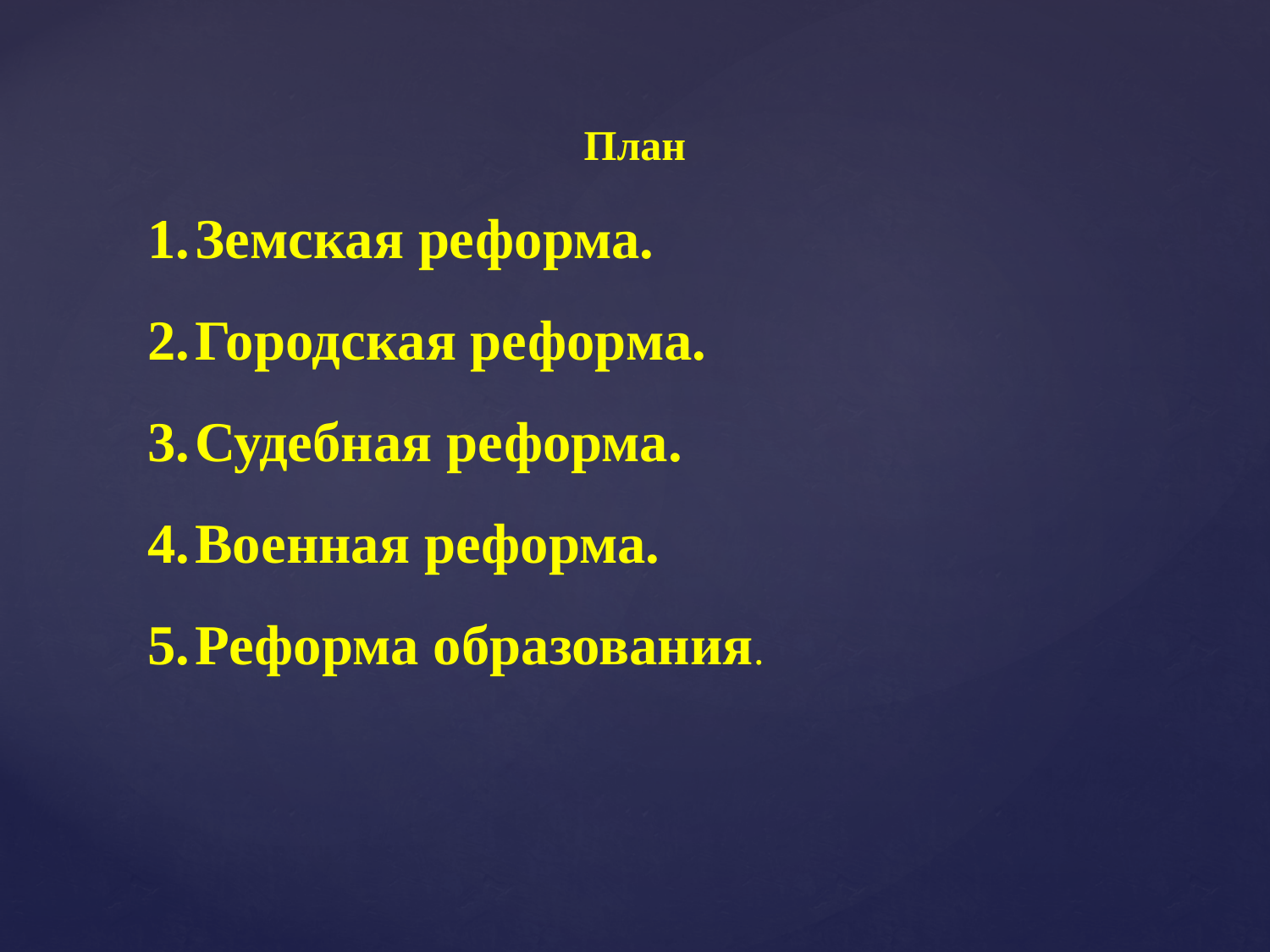

План
Земская реформа.
Городская реформа.
Судебная реформа.
Военная реформа.
Реформа образования.